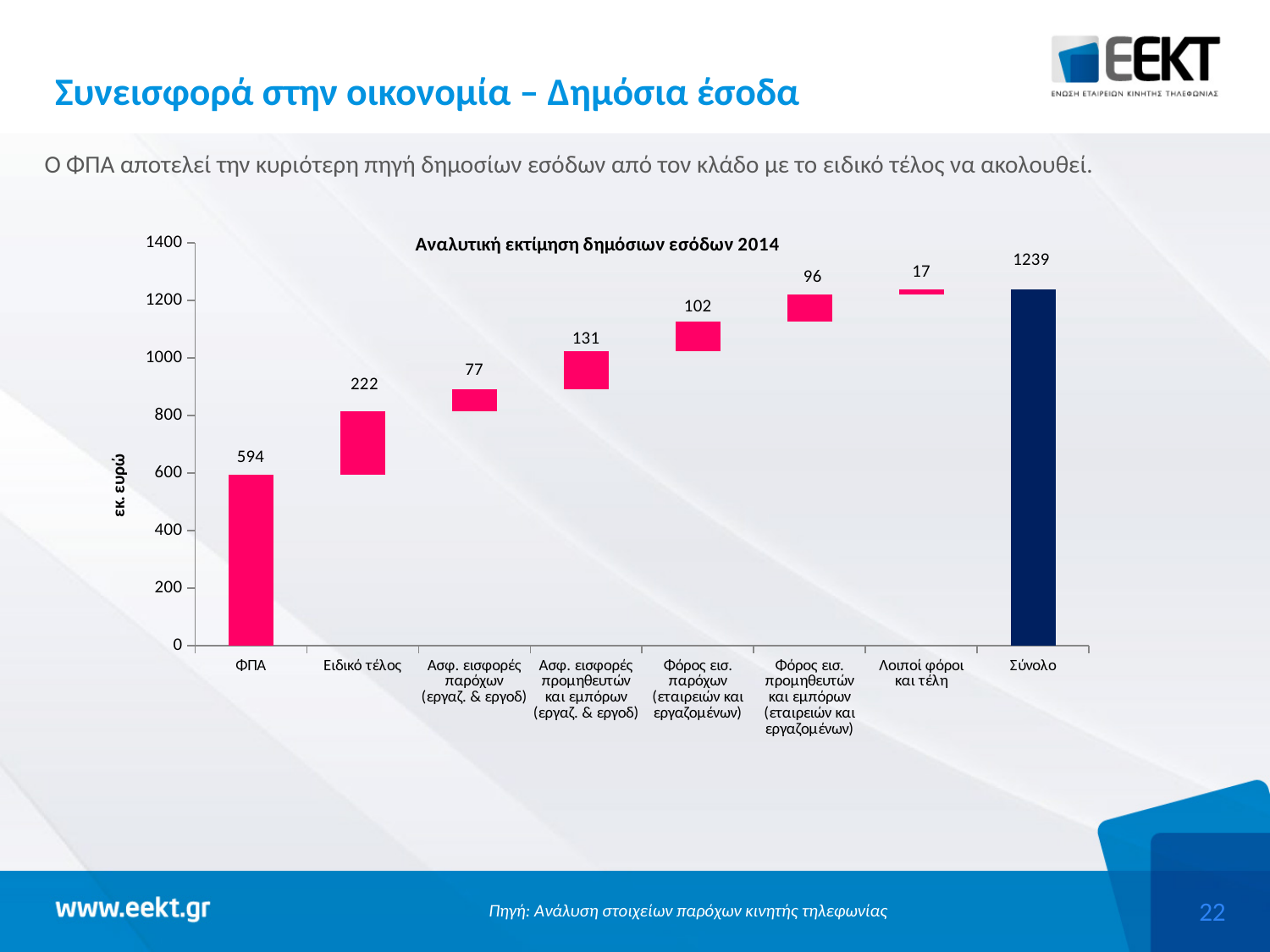

# Συνεισφορά στην οικονομία – Δημόσια έσοδα
Ο ΦΠΑ αποτελεί την κυριότερη πηγή δημοσίων εσόδων από τον κλάδο με το ειδικό τέλος να ακολουθεί.

### Chart: Αναλυτική εκτίμηση δημόσιων εσόδων 2014

| Category |  |  |
|---|---|---|
| ΦΠΑ | 0.0 | 593.5394354761352 |
| Ειδικό τέλος | 593.5394354761352 | 221.70333333333335 |
| Ασφ. εισφορές παρόχων (εργαζ. & εργοδ) | 815.2427688094685 | 77.48535556 |
| Ασφ. εισφορές προμηθευτών και εμπόρων (εργαζ. & εργοδ) | 892.7281243694686 | 130.81925049733786 |
| Φόρος εισ. παρόχων (εταιρειών και εργαζομένων) | 1023.5473748668064 | 101.9405997 |
| Φόρος εισ. προμηθευτών και εμπόρων (εταιρειών και εργαζομένων) | 1125.4879745668063 | 95.93089607236355 |
| Λοιποί φόροι και τέλη | 1221.4188706391699 | 17.15951038 |
| Σύνολο | 1238.57838101917 | None |
Πηγή: Ανάλυση στοιχείων παρόχων κινητής τηλεφωνίας